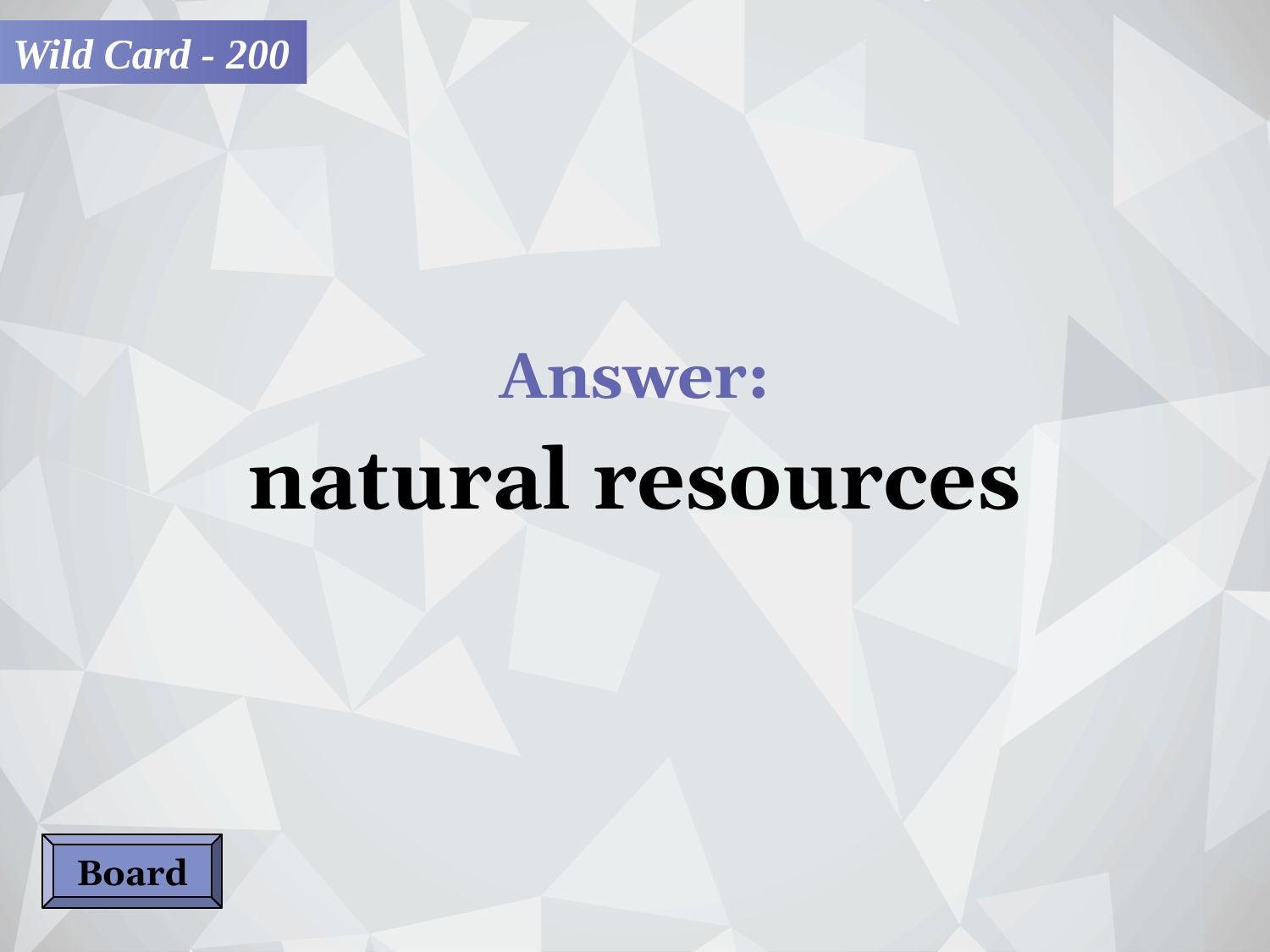

Wild Card - 200
Answer:
natural resources
Board